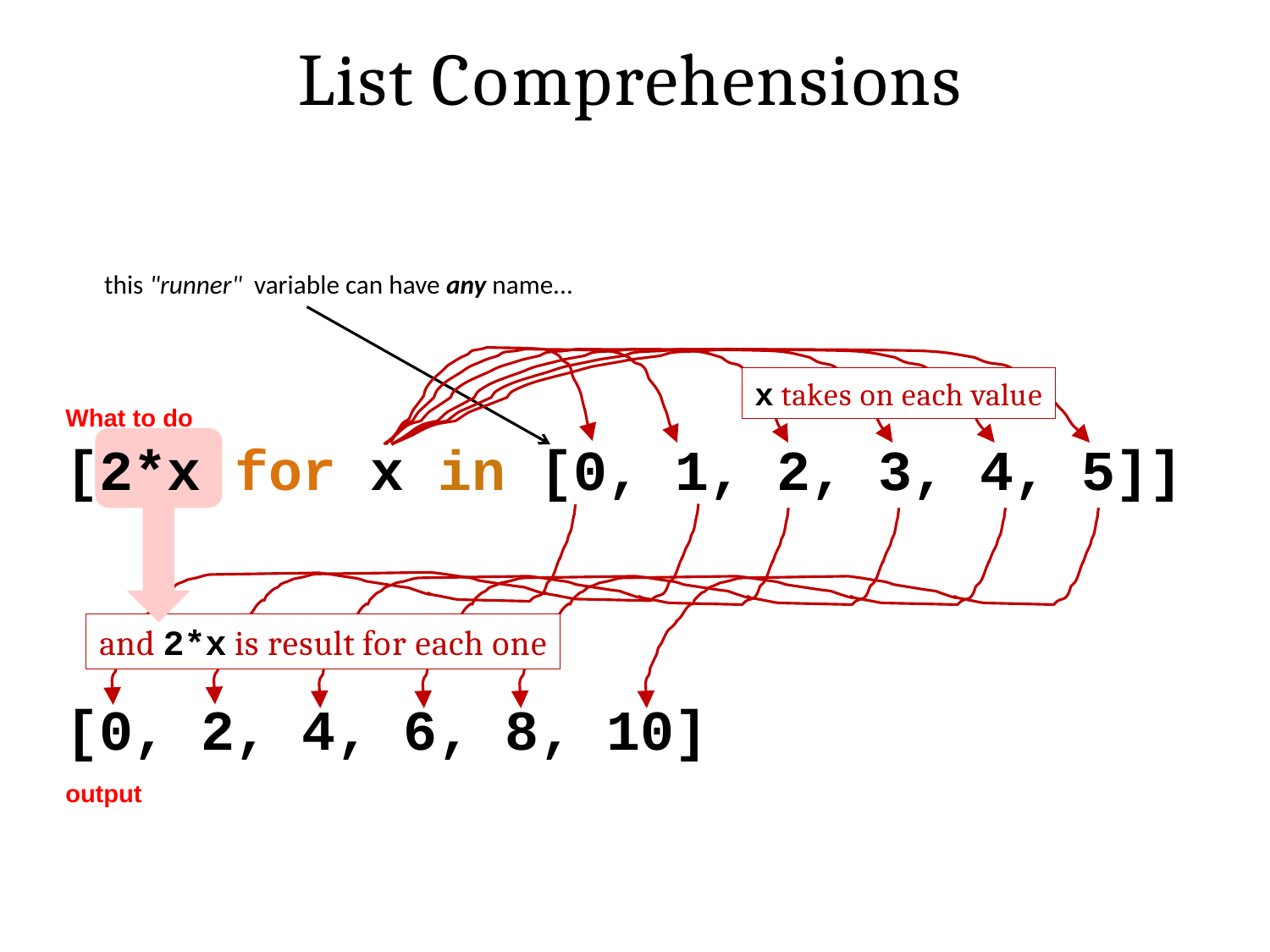

List Comprehensions
this "runner"  variable can have any name...

x takes on each value
What to do
[2*x for x in [0, 1, 2, 3, 4, 5]]

[0, 2, 4, 6, 8, 10]

and 2*x is result for each one
output